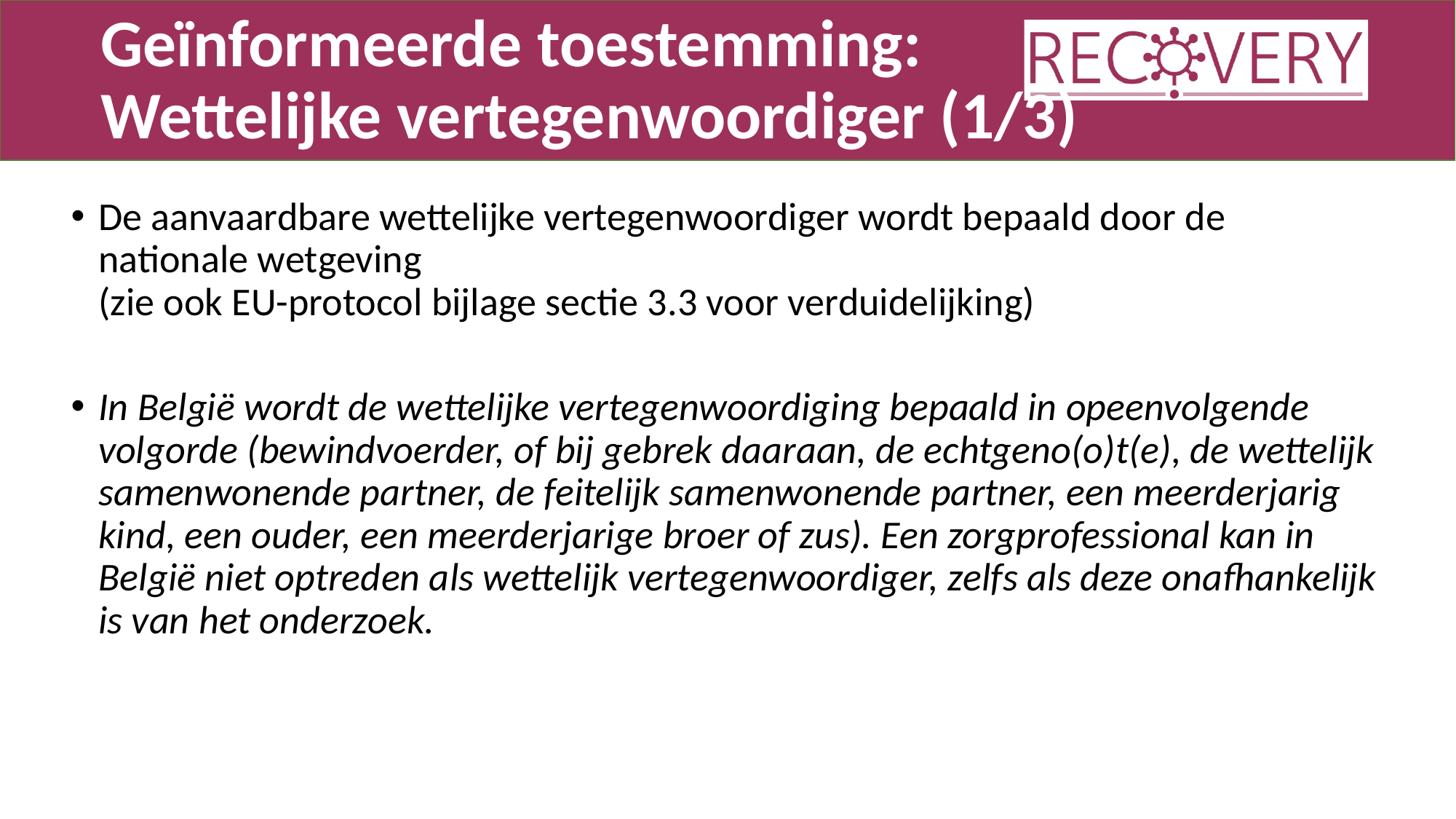

# Geïnformeerde toestemming: Wettelijke vertegenwoordiger (1/3)
De aanvaardbare wettelijke vertegenwoordiger wordt bepaald door de nationale wetgeving
(zie ook EU-protocol bijlage sectie 3.3 voor verduidelijking)
In België wordt de wettelijke vertegenwoordiging bepaald in opeenvolgende volgorde (bewindvoerder, of bij gebrek daaraan, de echtgeno(o)t(e), de wettelijk samenwonende partner, de feitelijk samenwonende partner, een meerderjarig kind, een ouder, een meerderjarige broer of zus). Een zorgprofessional kan in België niet optreden als wettelijk vertegenwoordiger, zelfs als deze onafhankelijk is van het onderzoek.